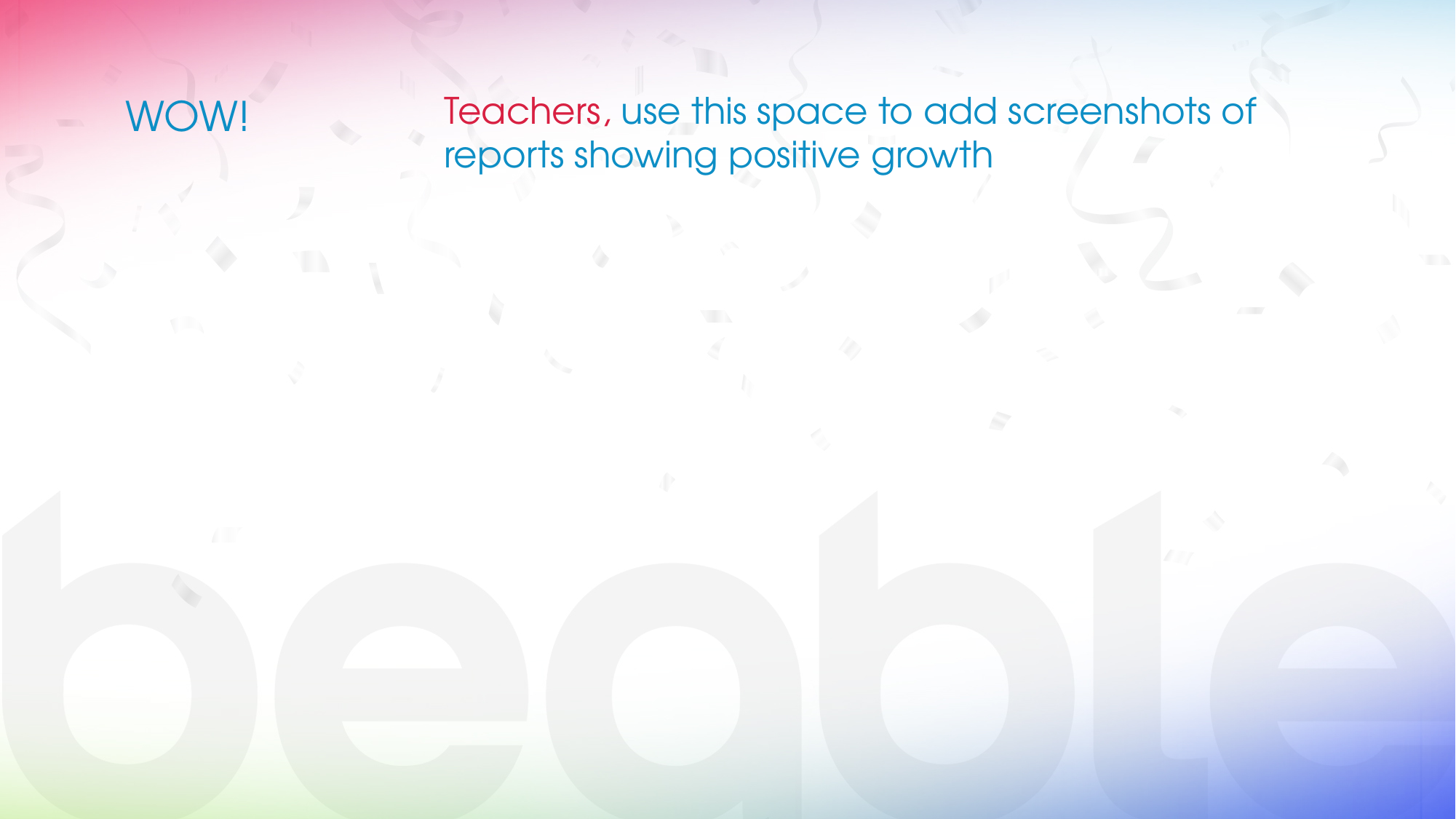

Teachers, use this space to add screenshots of reports showing positive growth
Wow!